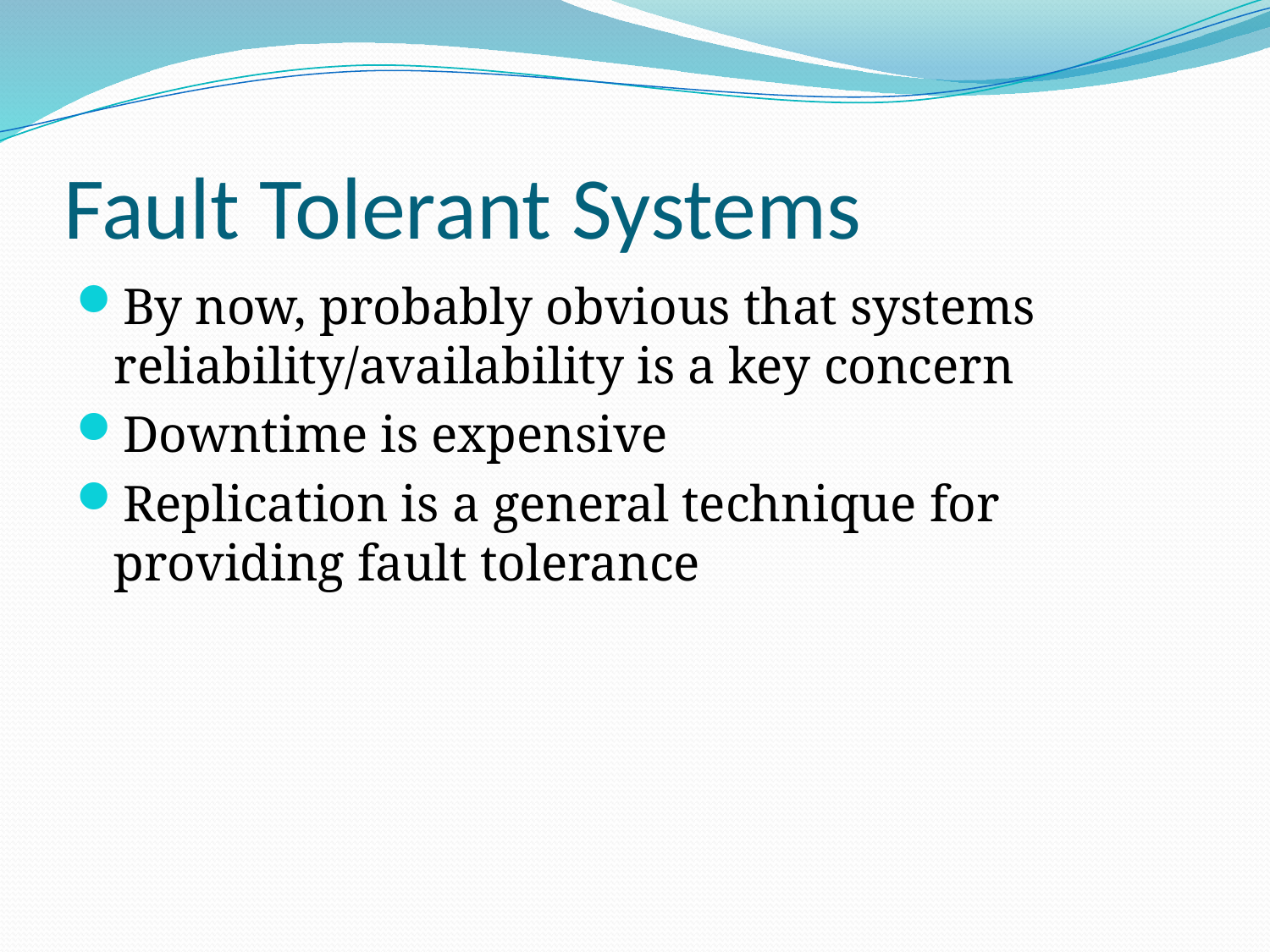

# Fault Tolerant Systems
By now, probably obvious that systems reliability/availability is a key concern
Downtime is expensive
Replication is a general technique for providing fault tolerance